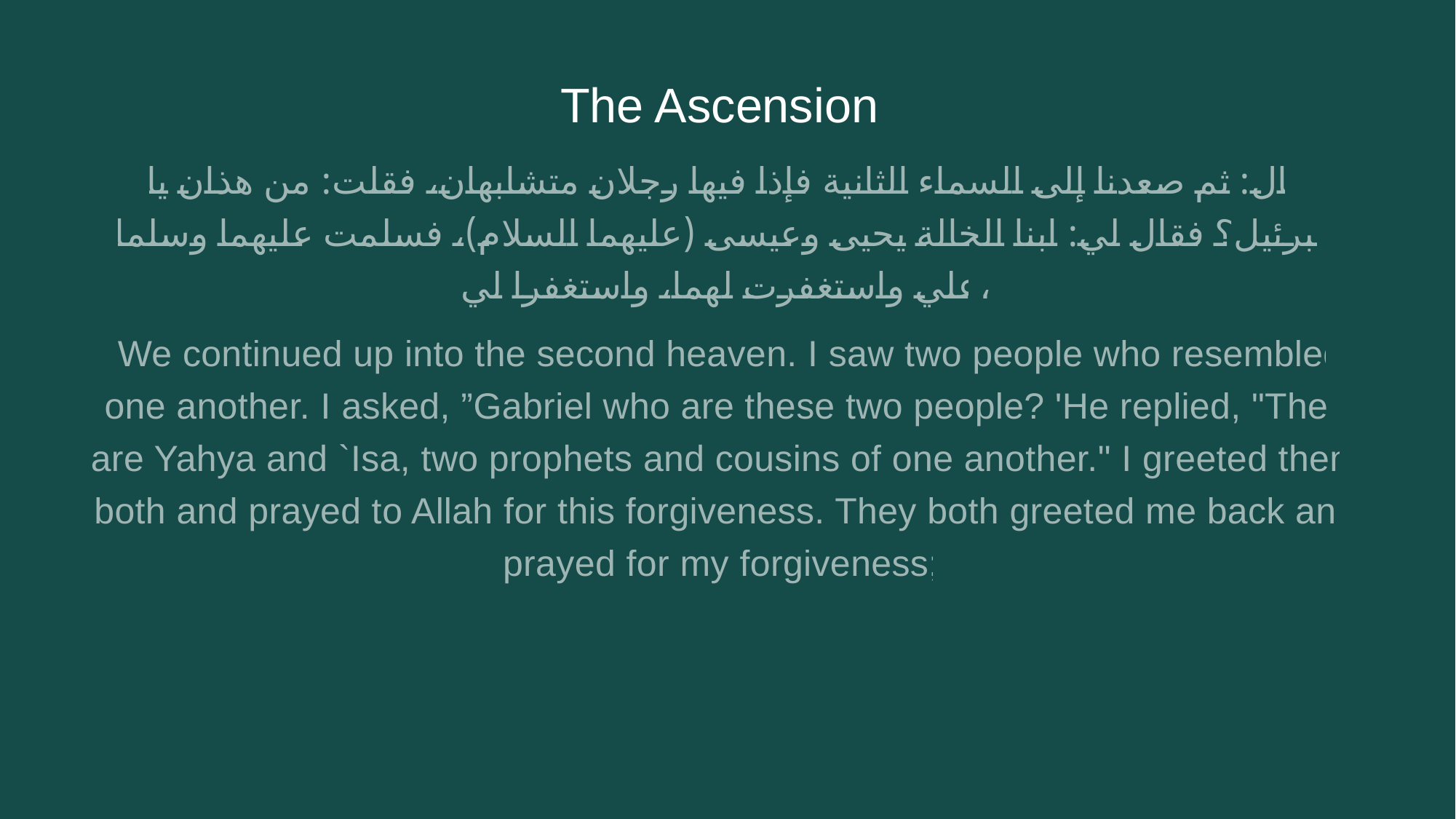

# The Ascension
قال: ثم صعدنا إلى السماء الثانية فإذا فيها رجلان متشابهان، فقلت: من هذان يا جبرئيل؟ فقال لي: ابنا الخالة يحيى وعيسى (عليهما السلام)، فسلمت عليهما وسلما علي واستغفرت لهما، واستغفرا لي،
 We continued up into the second heaven. I saw two people who resembled one another. I asked, ”Gabriel who are these two people? 'He replied, "They are Yahya and `Isa, two prophets and cousins of one another." I greeted them both and prayed to Allah for this forgiveness. They both greeted me back and prayed for my forgiveness;